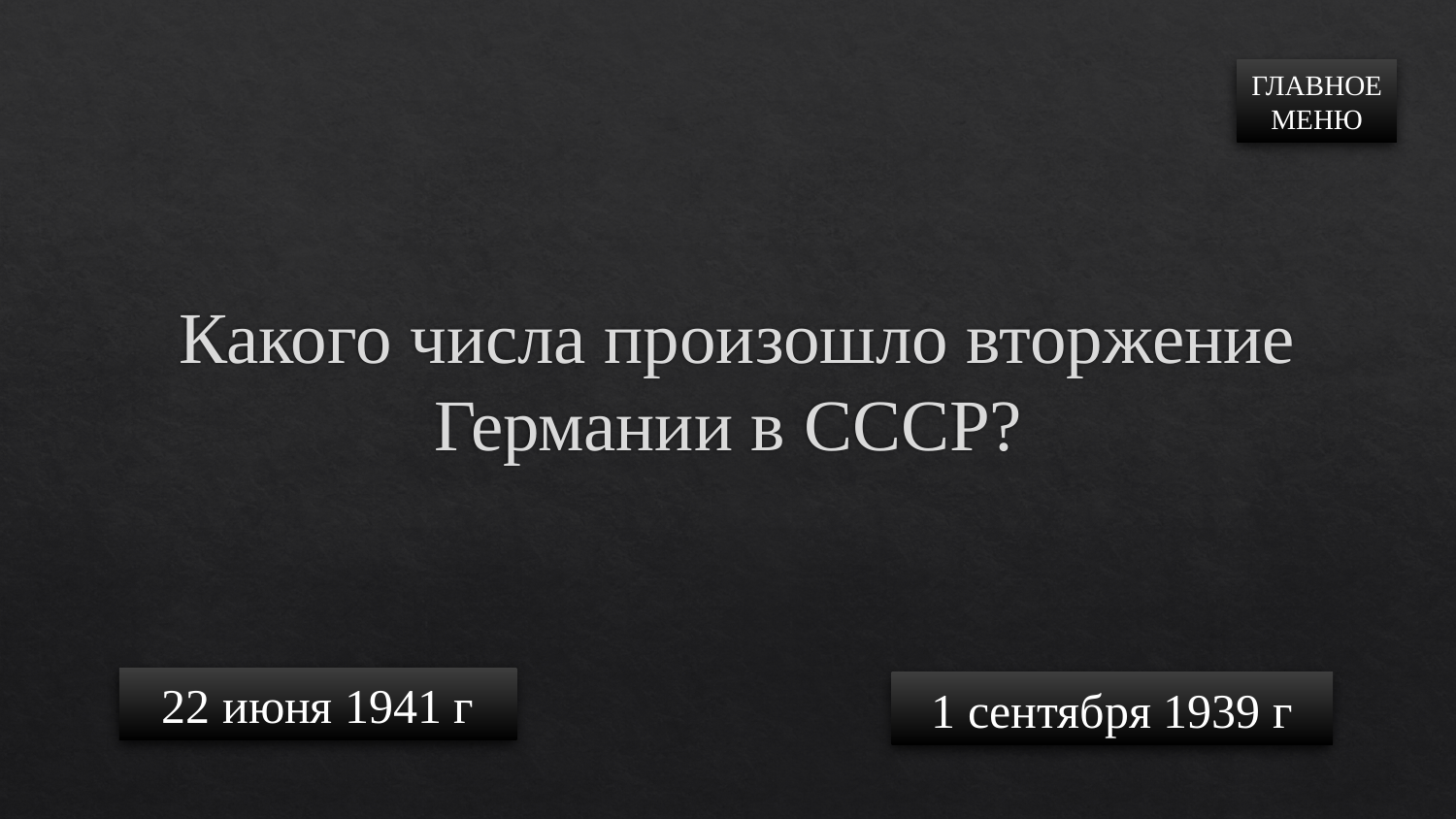

ГЛАВНОЕ
МЕНЮ
# Какого числа произошло вторжение Германии в СССР?
22 июня 1941 г
1 сентября 1939 г